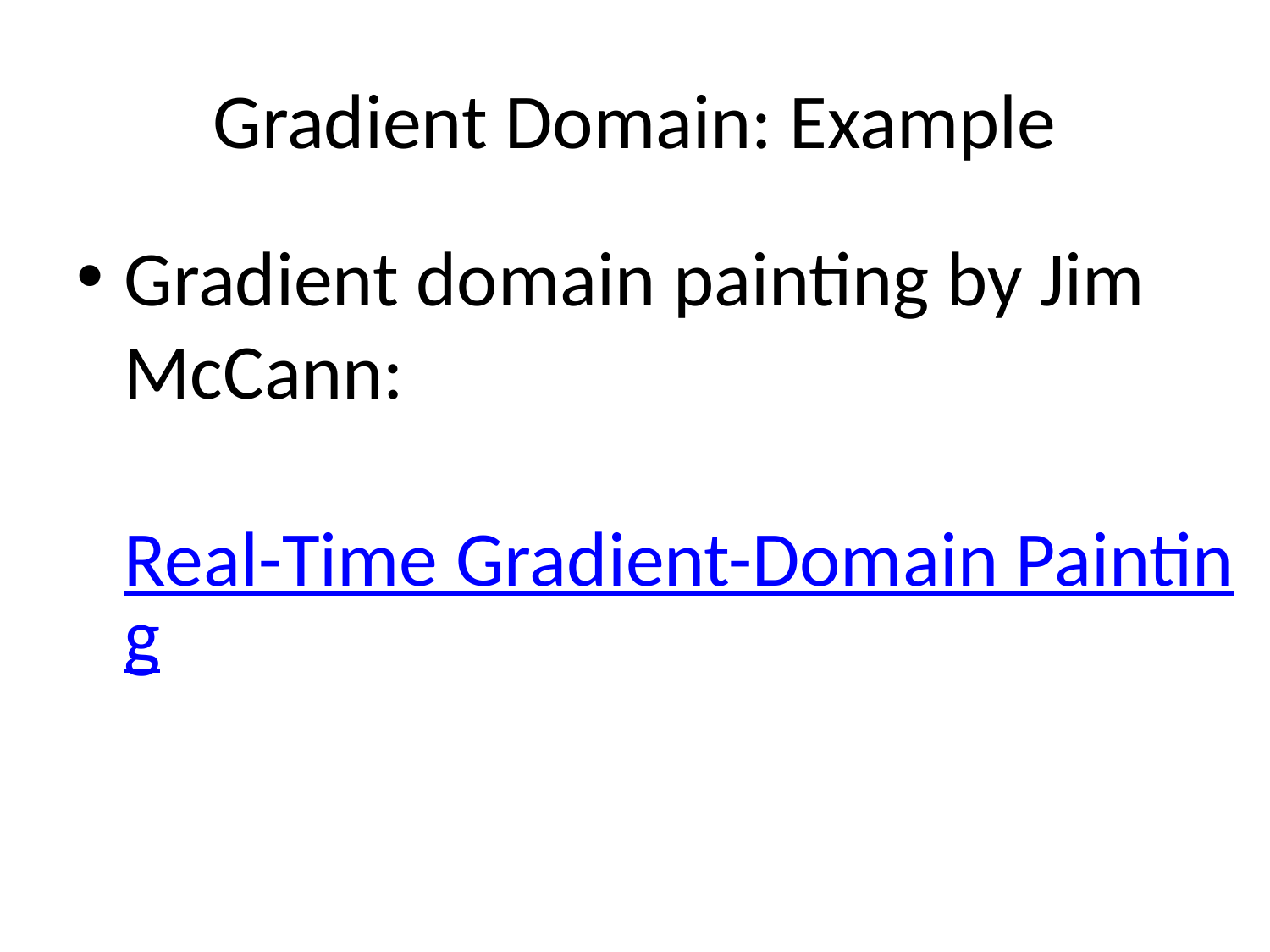

# Gradient Domain: Example
Gradient domain painting by Jim McCann:
Real-Time Gradient-Domain Painting